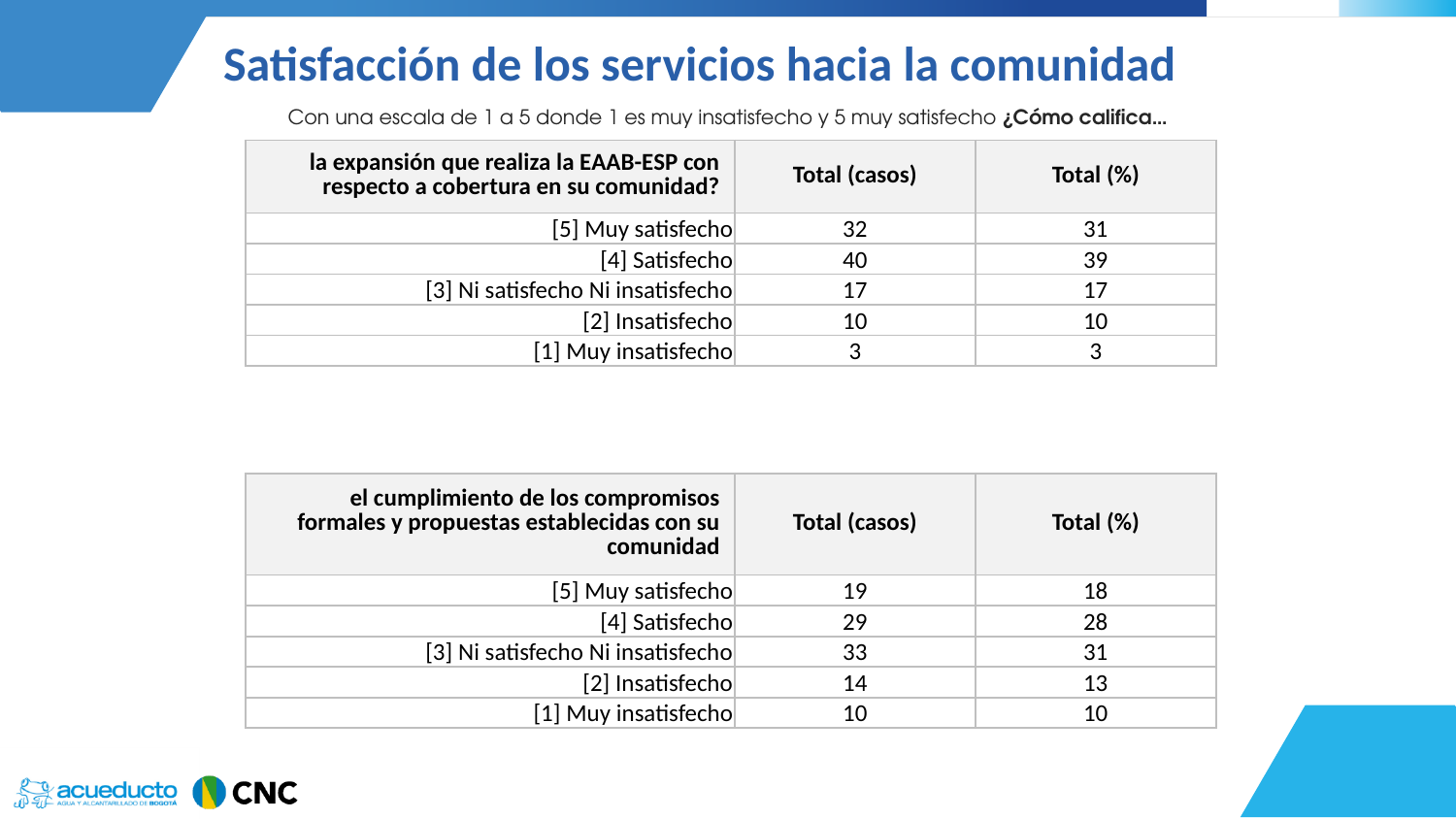

Satisfacción de los servicios hacia la comunidad
Con una escala de 1 a 5 donde 1 es muy insatisfecho y 5 muy satisfecho ¿Cómo califica…
| la expansión que realiza la EAAB-ESP con respecto a cobertura en su comunidad? | Total (casos) | Total (%) |
| --- | --- | --- |
| [5] Muy satisfecho | 32 | 31 |
| [4] Satisfecho | 40 | 39 |
| [3] Ni satisfecho Ni insatisfecho | 17 | 17 |
| [2] Insatisfecho | 10 | 10 |
| [1] Muy insatisfecho | 3 | 3 |
| el cumplimiento de los compromisos formales y propuestas establecidas con su comunidad | Total (casos) | Total (%) |
| --- | --- | --- |
| [5] Muy satisfecho | 19 | 18 |
| [4] Satisfecho | 29 | 28 |
| [3] Ni satisfecho Ni insatisfecho | 33 | 31 |
| [2] Insatisfecho | 14 | 13 |
| [1] Muy insatisfecho | 10 | 10 |